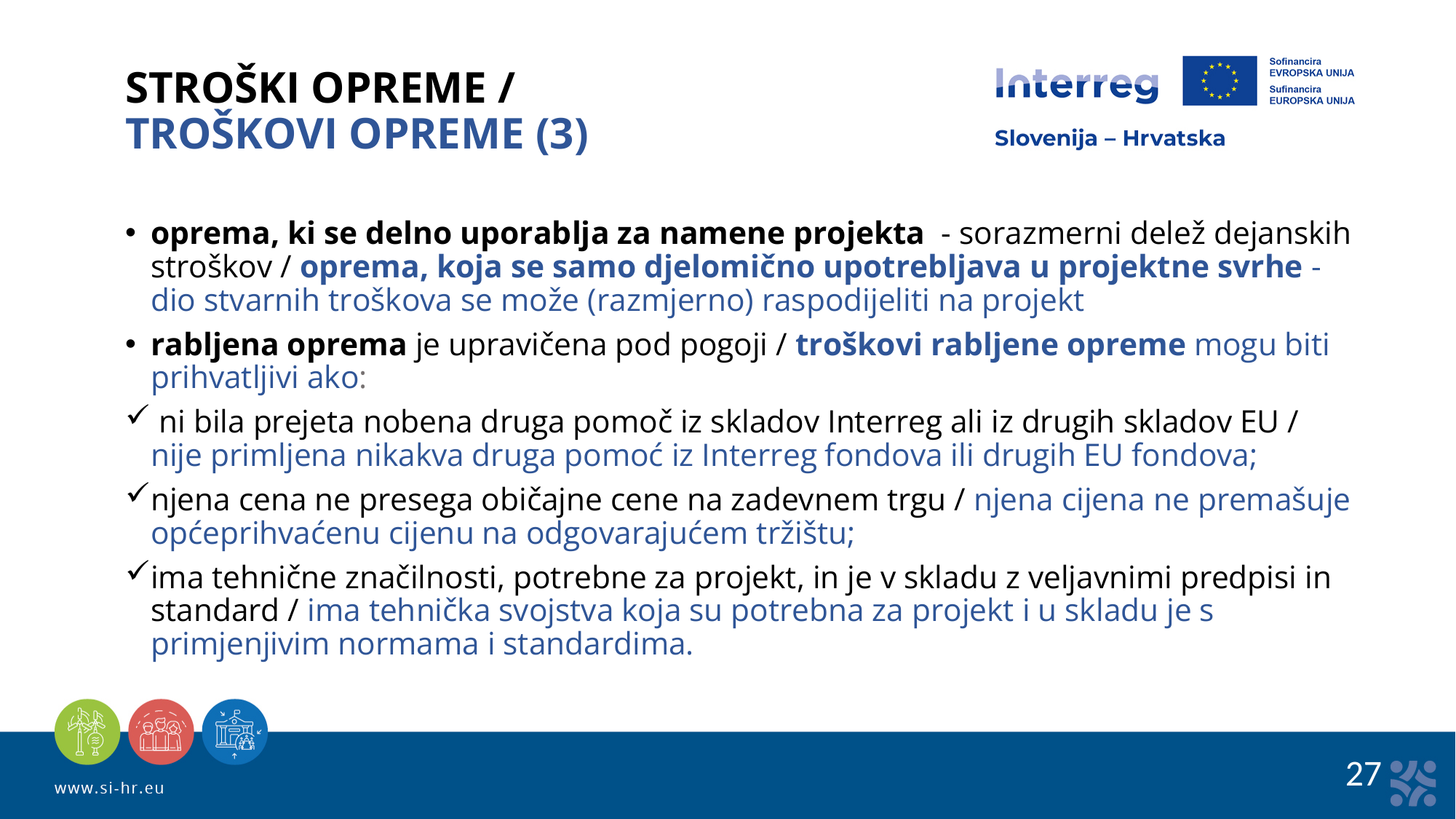

STROŠKI OPREME /
TROŠKOVI OPREME (3)

oprema, ki se delno uporablja za namene projekta  - sorazmerni delež dejanskih stroškov / oprema, koja se samo djelomično upotrebljava u projektne svrhe - dio stvarnih troškova se može (razmjerno) raspodijeliti na projekt
rabljena oprema je upravičena pod pogoji / troškovi rabljene opreme mogu biti prihvatljivi ako:
 ni bila prejeta nobena druga pomoč iz skladov Interreg ali iz drugih skladov EU / nije primljena nikakva druga pomoć iz Interreg fondova ili drugih EU fondova;
njena cena ne presega običajne cene na zadevnem trgu / njena cijena ne premašuje općeprihvaćenu cijenu na odgovarajućem tržištu;
ima tehnične značilnosti, potrebne za projekt, in je v skladu z veljavnimi predpisi in standard / ima tehnička svojstva koja su potrebna za projekt i u skladu je s primjenjivim normama i standardima.